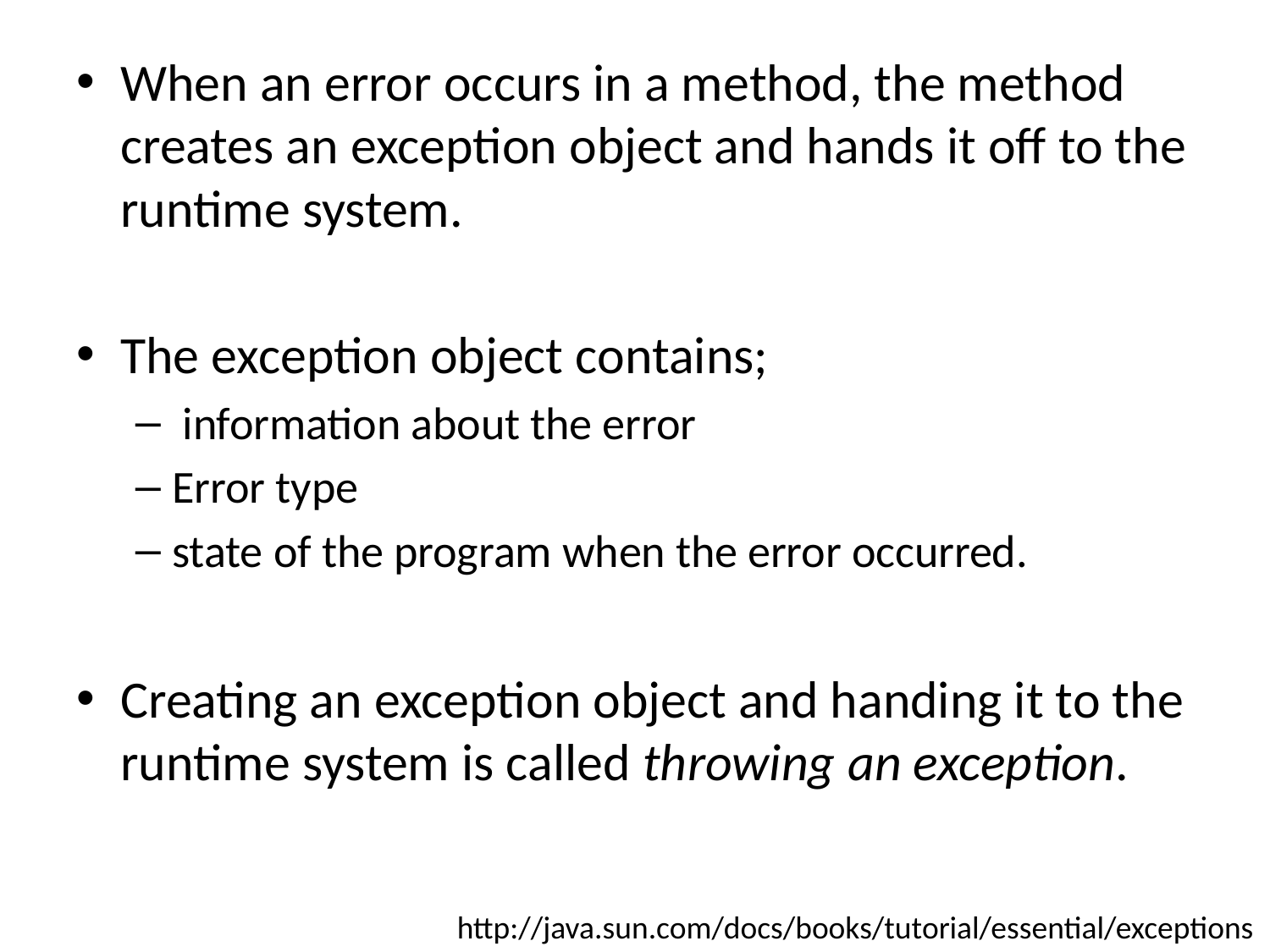

When an error occurs in a method, the method creates an exception object and hands it off to the runtime system.

The exception object contains;
 information about the error
Error type
state of the program when the error occurred.

Creating an exception object and handing it to the runtime system is called throwing an exception.
http://java.sun.com/docs/books/tutorial/essential/exceptions